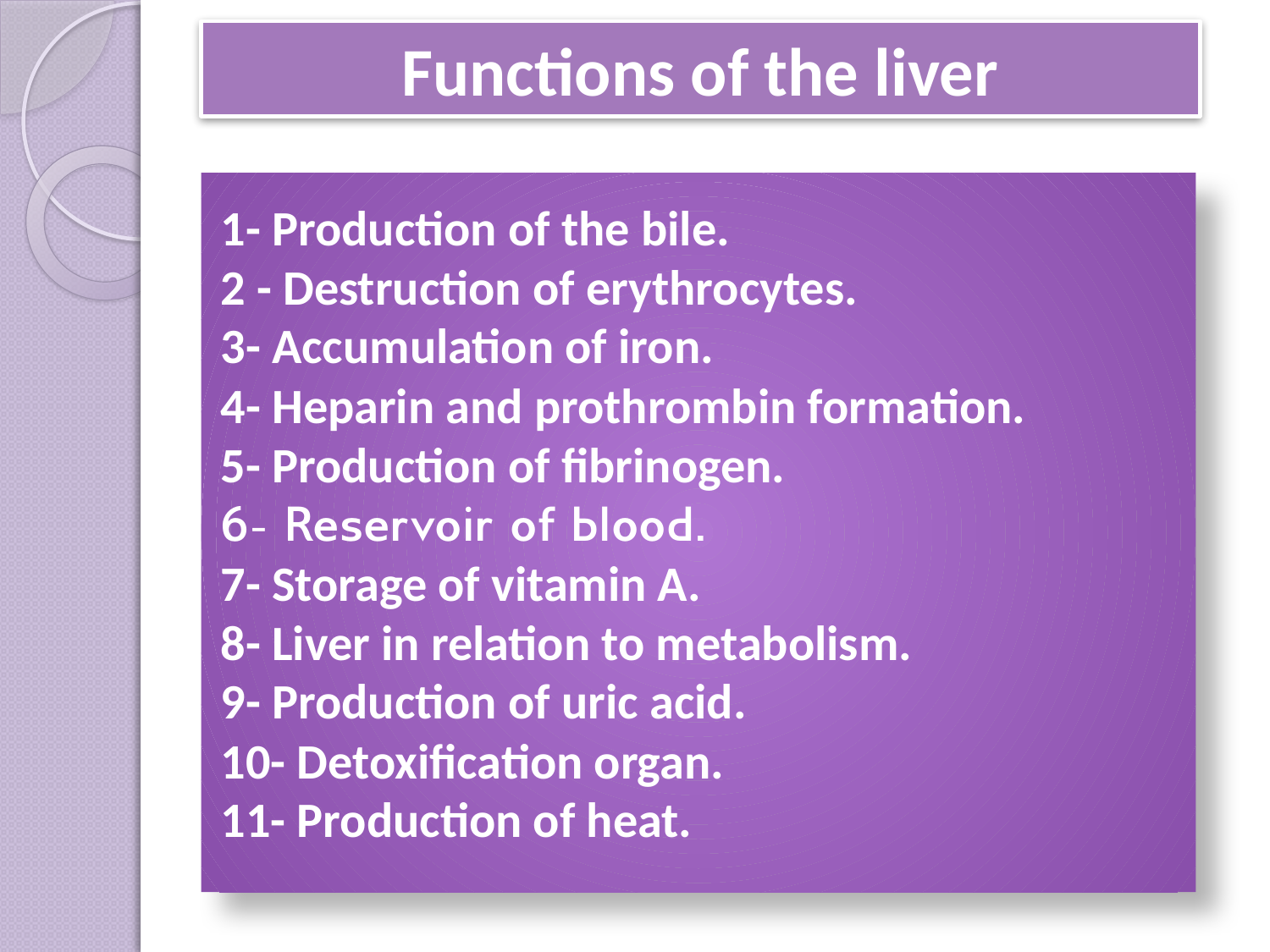

# Functions of the liver

1- Production of the bile.
2 - Destruction of erythrocytes.
3- Accumulation of iron.
4- Heparin and prothrombin formation.
5- Production of fibrinogen.
6- Reservoir of blood.
7- Storage of vitamin A.
8- Liver in relation to metabolism.
9- Production of uric acid.
10- Detoxification organ.
11- Production of heat.